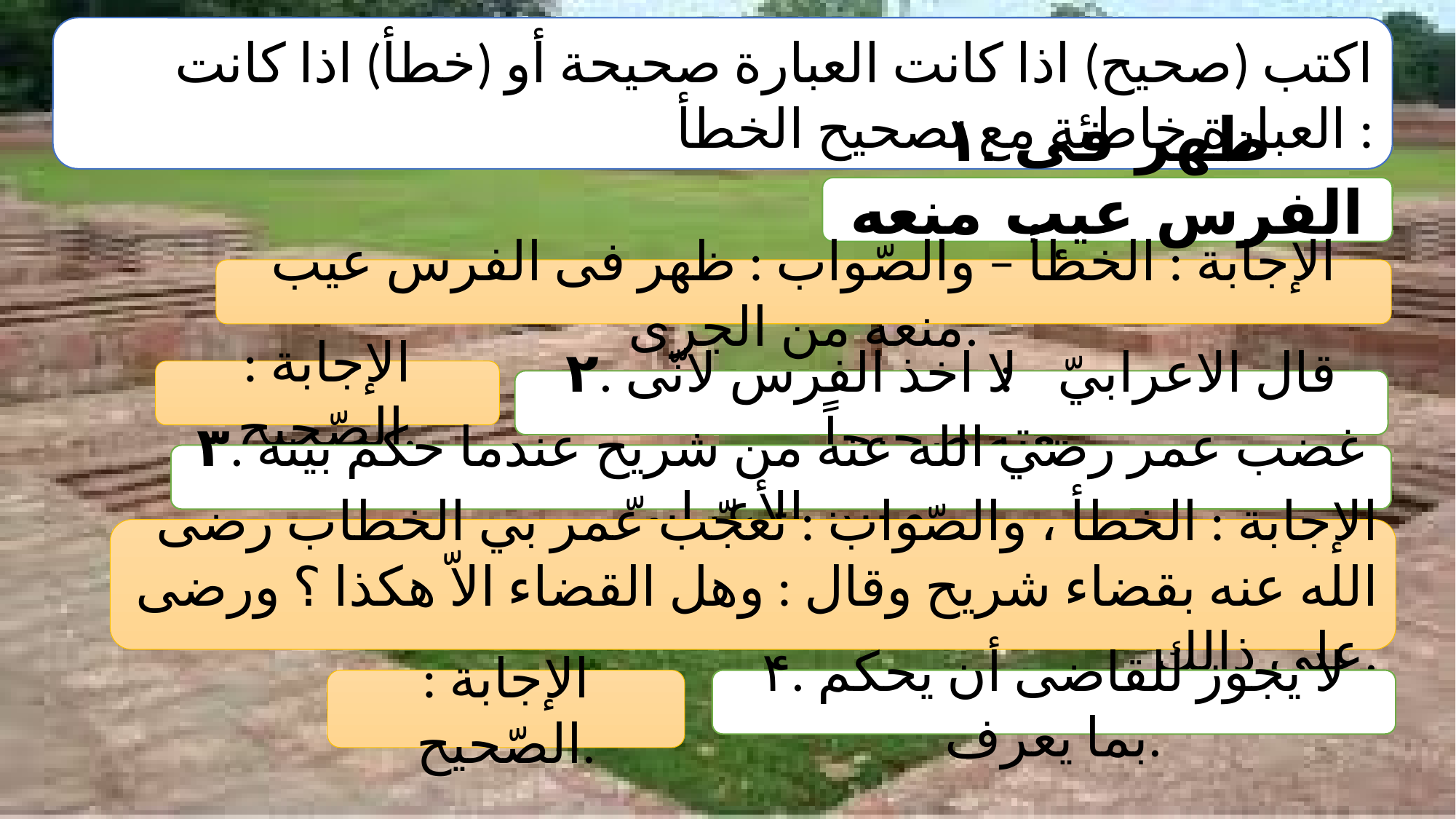

اكتب (صحيح) اذا كانت العبارة صحيحة أو (خطأ) اذا كانت العبارة خاطئة مع تصحيح الخطأ :
۱. ظهر فى الفرس عيب منعه من الأكل.
الإجابة : الخطأ – والصّواب : ظهر فى الفرس عيب منعه من الجرى.
الإجابة : الصّحيح.
۲. قال الاعرابيّ : لا اخذ الفرس لانّى بعته صحيحاً
۳. غضب عمر رضي الله عنه من شريح عندما حكم بينه و بين الأعرابيّ.
الإجابة : الخطأ ، والصّواب : تعجّب عمر بي الخطاب رضى الله عنه بقضاء شريح وقال : وهل القضاء الاّ هكذا ؟ ورضى على ذالك.
الإجابة : الصّحيح.
۴. لا يجوز للقاضى أن يحكم بما يعرف.